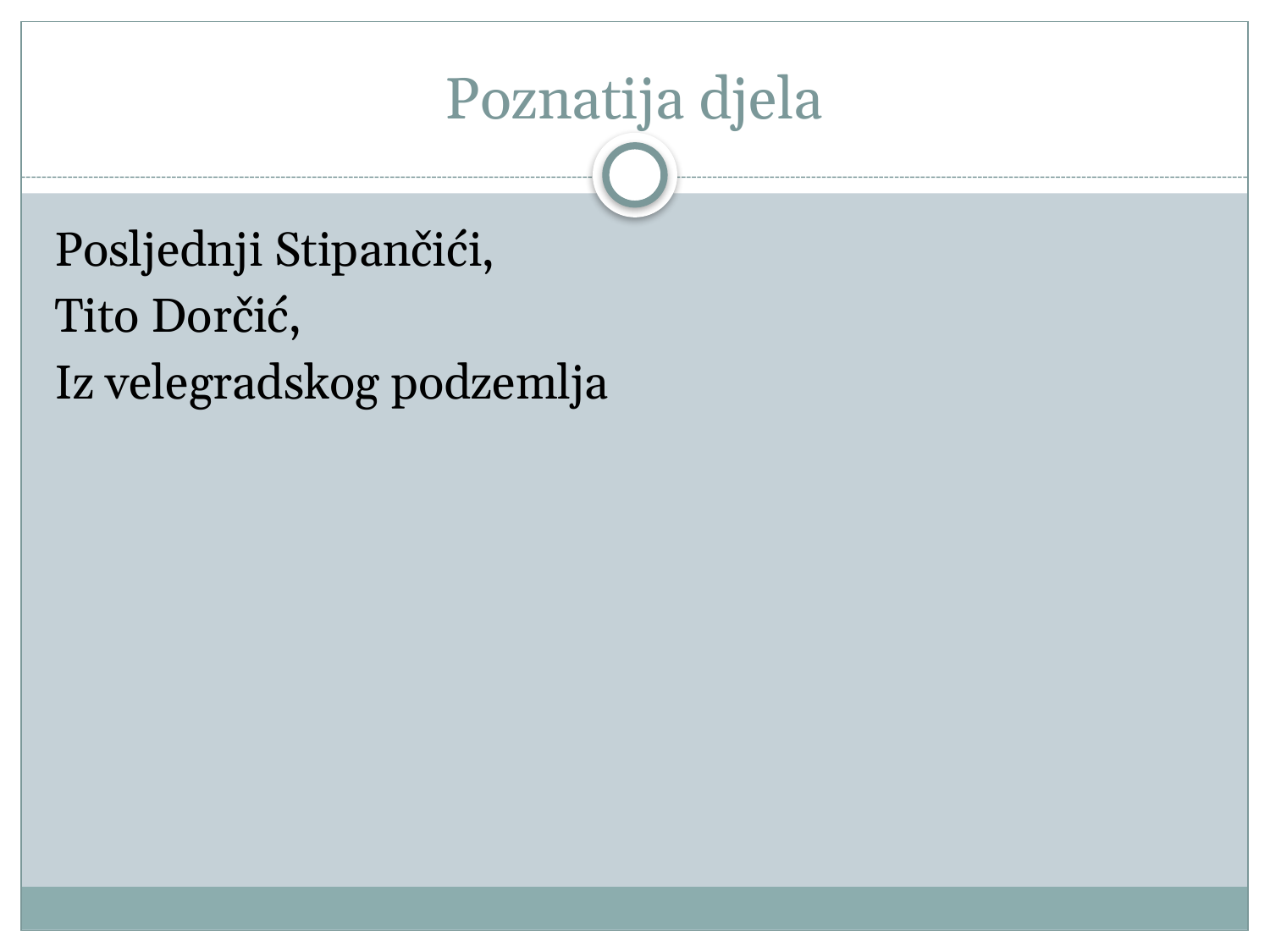

# Poznatija djela
Posljednji Stipančići,
Tito Dorčić,
Iz velegradskog podzemlja